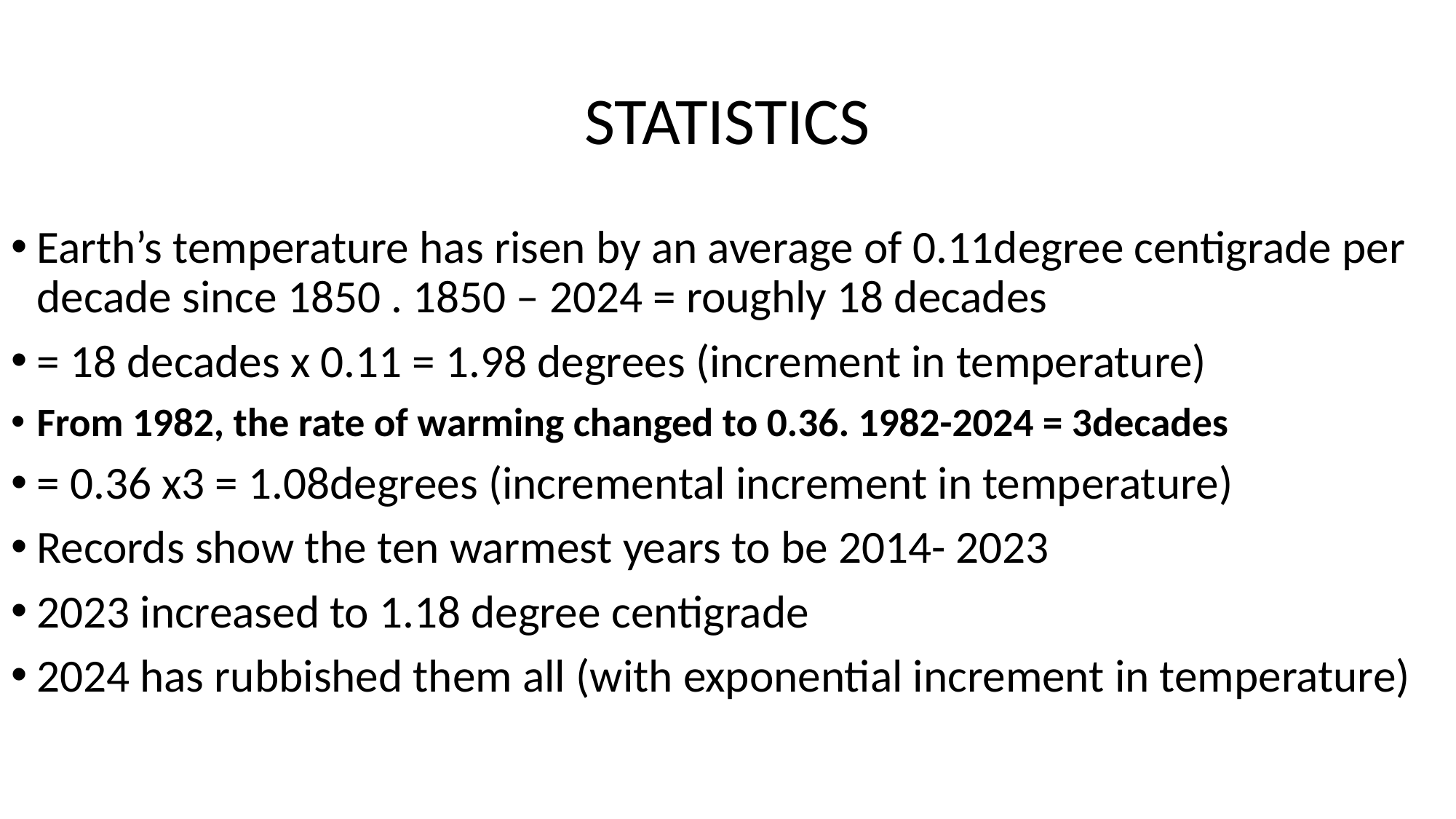

# STATISTICS
Earth’s temperature has risen by an average of 0.11degree centigrade per decade since 1850 . 1850 – 2024 = roughly 18 decades
= 18 decades x 0.11 = 1.98 degrees (increment in temperature)
From 1982, the rate of warming changed to 0.36. 1982-2024 = 3decades
= 0.36 x3 = 1.08degrees (incremental increment in temperature)
Records show the ten warmest years to be 2014- 2023
2023 increased to 1.18 degree centigrade
2024 has rubbished them all (with exponential increment in temperature)